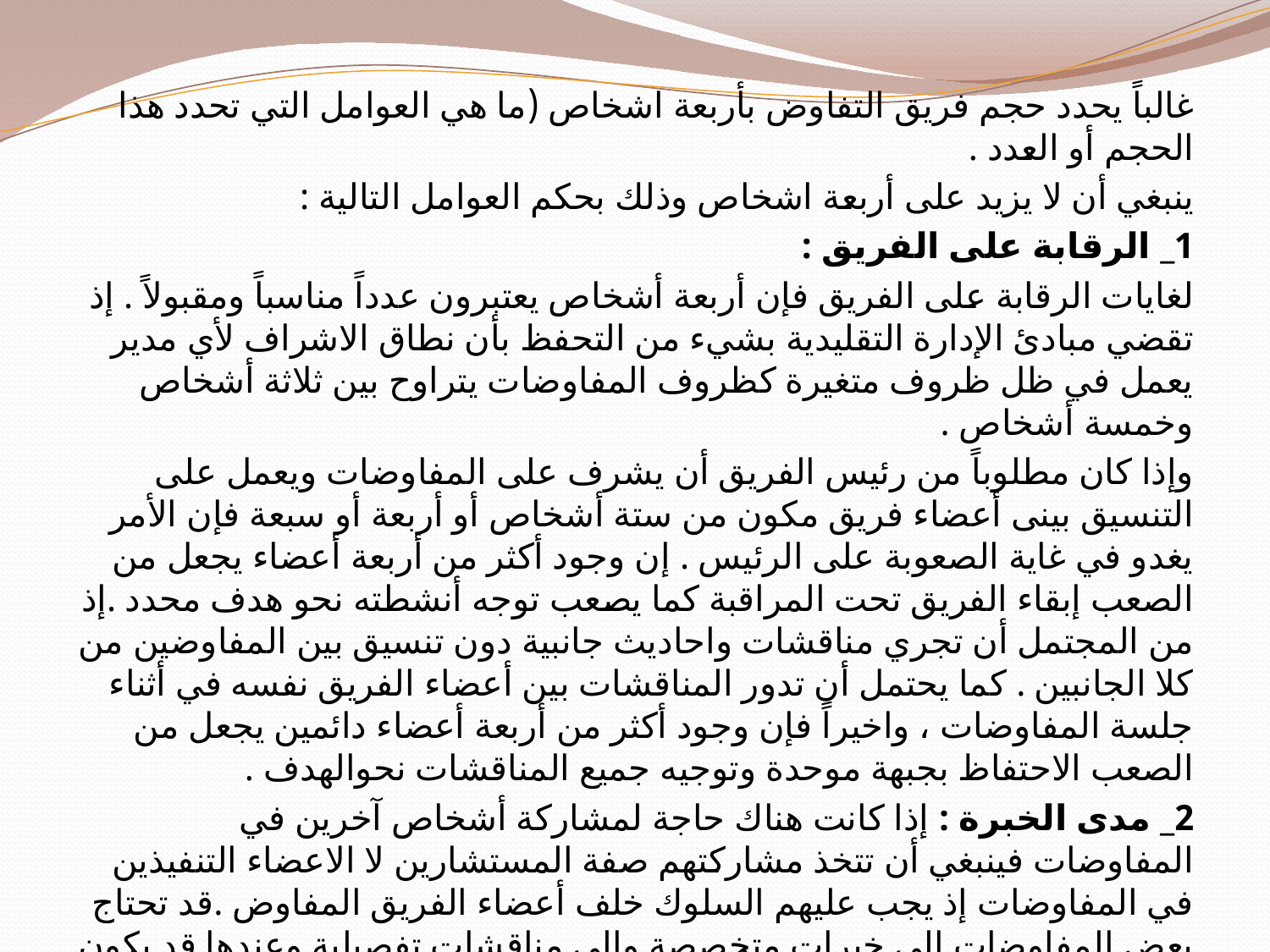

غالباً يحدد حجم فريق التفاوض بأربعة اشخاص (ما هي العوامل التي تحدد هذا الحجم أو العدد .
ينبغي أن لا يزيد على أربعة اشخاص وذلك بحكم العوامل التالية :
1_ الرقابة على الفريق :
لغايات الرقابة على الفريق فإن أربعة أشخاص يعتبرون عدداً مناسباً ومقبولاً . إذ تقضي مبادئ الإدارة التقليدية بشيء من التحفظ بأن نطاق الاشراف لأي مدير يعمل في ظل ظروف متغيرة كظروف المفاوضات يتراوح بين ثلاثة أشخاص وخمسة أشخاص .
وإذا كان مطلوباً من رئيس الفريق أن يشرف على المفاوضات ويعمل على التنسيق بينى أعضاء فريق مكون من ستة أشخاص أو أربعة أو سبعة فإن الأمر يغدو في غاية الصعوبة على الرئيس . إن وجود أكثر من أربعة أعضاء يجعل من الصعب إبقاء الفريق تحت المراقبة كما يصعب توجه أنشطته نحو هدف محدد .إذ من المجتمل أن تجري مناقشات واحاديث جانبية دون تنسيق بين المفاوضين من كلا الجانبين . كما يحتمل أن تدور المناقشات بين أعضاء الفريق نفسه في أثناء جلسة المفاوضات ، واخيراً فإن وجود أكثر من أربعة أعضاء دائمين يجعل من الصعب الاحتفاظ بجبهة موحدة وتوجيه جميع المناقشات نحوالهدف .
2_ مدى الخبرة : إذا كانت هناك حاجة لمشاركة أشخاص آخرين في المفاوضات فينبغي أن تتخذ مشاركتهم صفة المستشارين لا الاعضاء التنفيذين في المفاوضات إذ يجب عليهم السلوك خلف أعضاء الفريق المفاوض .قد تحتاج بعض المفاوضات إلى خبرات متخصصة وإلى مناقشات تفصيلية وعندها قد يكون من المناسب عقد مفاوضات فرعية أو تكوين لجان عمل لموضوعات متخصصة تضم عضواً من كل فريق وعدداً قليلاً من الاختصاصيين الذين يطرحون وجهات نظهرهم وتحليلاتهم في المفاوضات الرئيسية .